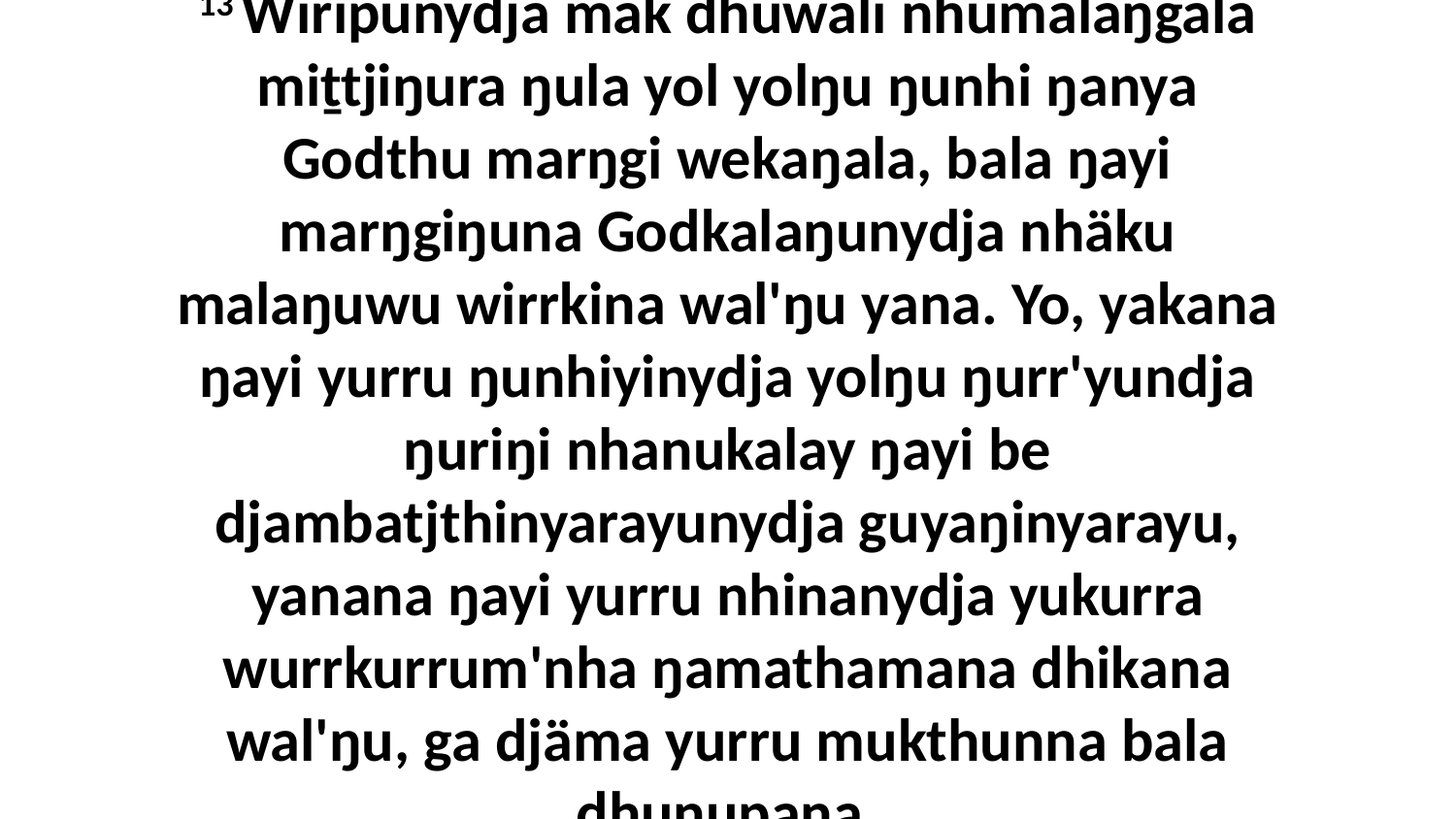

13 Wiripunydja mak dhuwali nhumalaŋgala miṯtjiŋura ŋula yol yolŋu ŋunhi ŋanya Godthu marŋgi wekaŋala, bala ŋayi marŋgiŋuna Godkalaŋunydja nhäku malaŋuwu wirrkina wal'ŋu yana. Yo, yakana ŋayi yurru ŋunhiyinydja yolŋu ŋurr'yundja ŋuriŋi nhanukalay ŋayi be djambatjthinyarayunydja guyaŋinyarayu, yanana ŋayi yurru nhinanydja yukurra wurrkurrum'nha ŋamathamana dhikana wal'ŋu, ga djäma yurru mukthunna bala dhunupana.